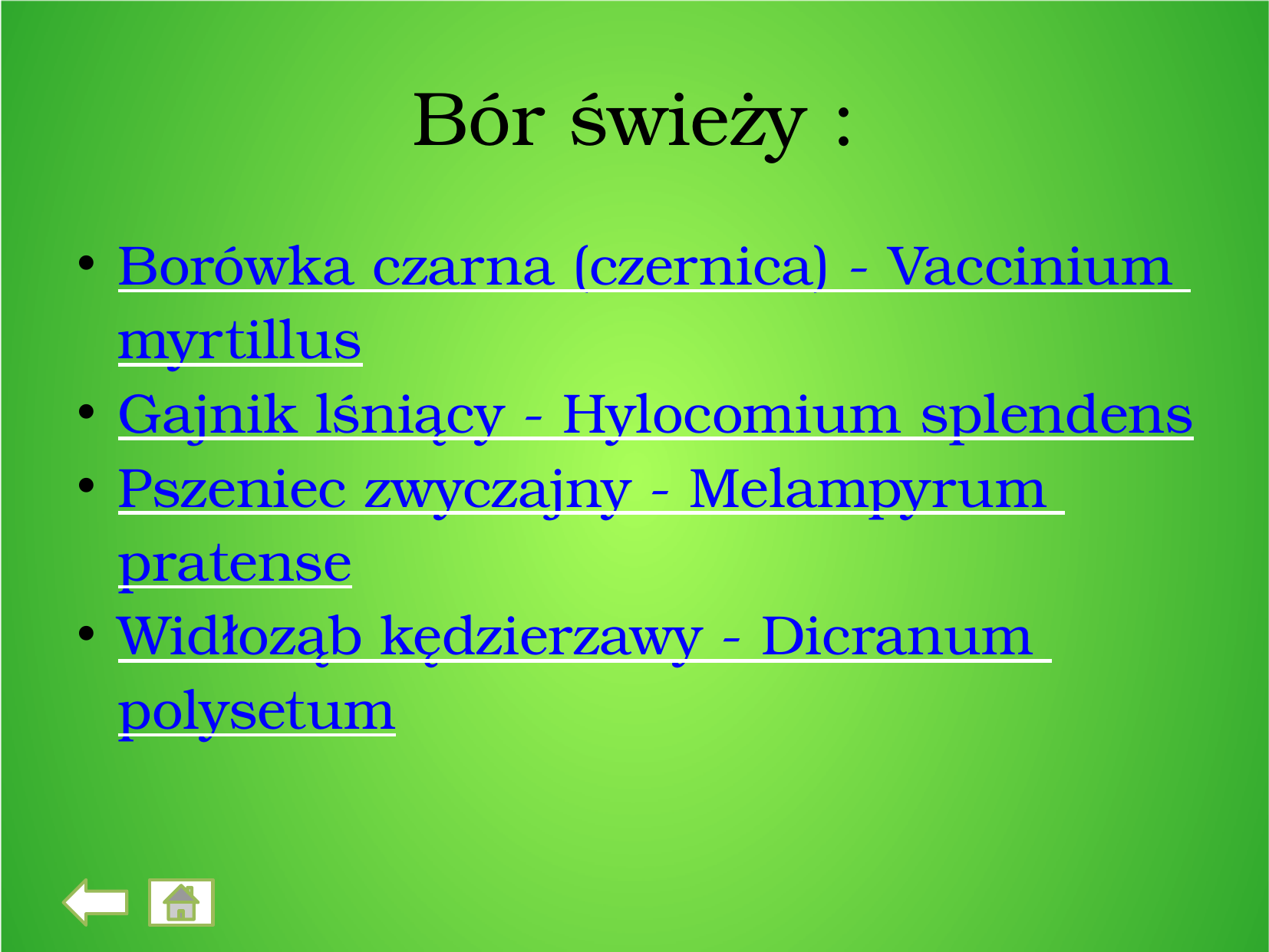

Bór świeży :
Borówka czarna (czernica) - Vaccinium myrtillus
Gajnik lśniący - Hylocomium splendens
Pszeniec zwyczajny - Melampyrum pratense
Widłoząb kędzierzawy - Dicranum polysetum